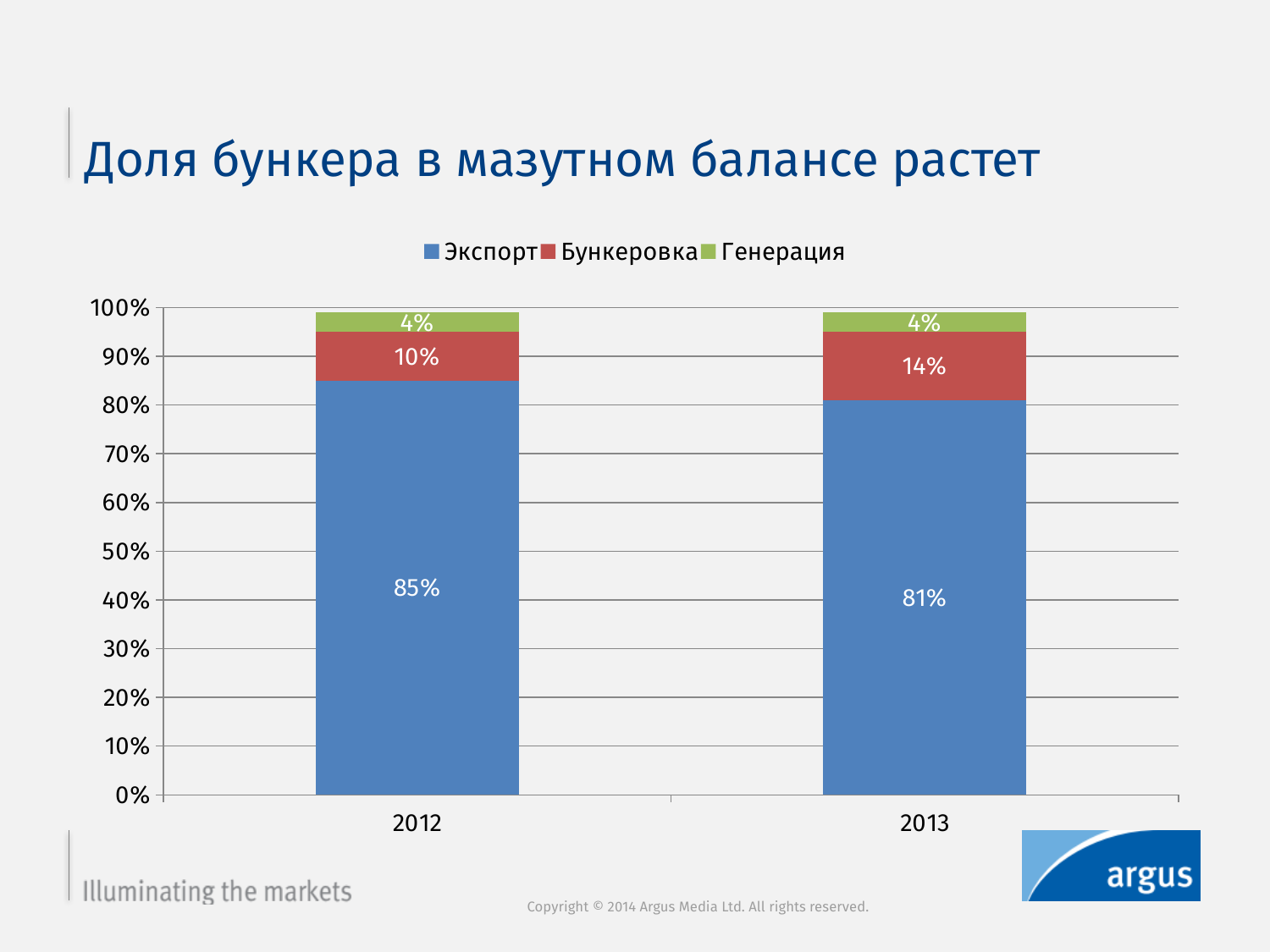

Доля бункера в мазутном балансе растет

### Chart

| Category | Экспорт | Бункеровка | Генерация |
|---|---|---|---|
| 2012 | 0.85 | 0.1 | 0.04 |
| 2013 | 0.81 | 0.14 | 0.04 |
Copyright © 2014 Argus Media Ltd. All rights reserved.